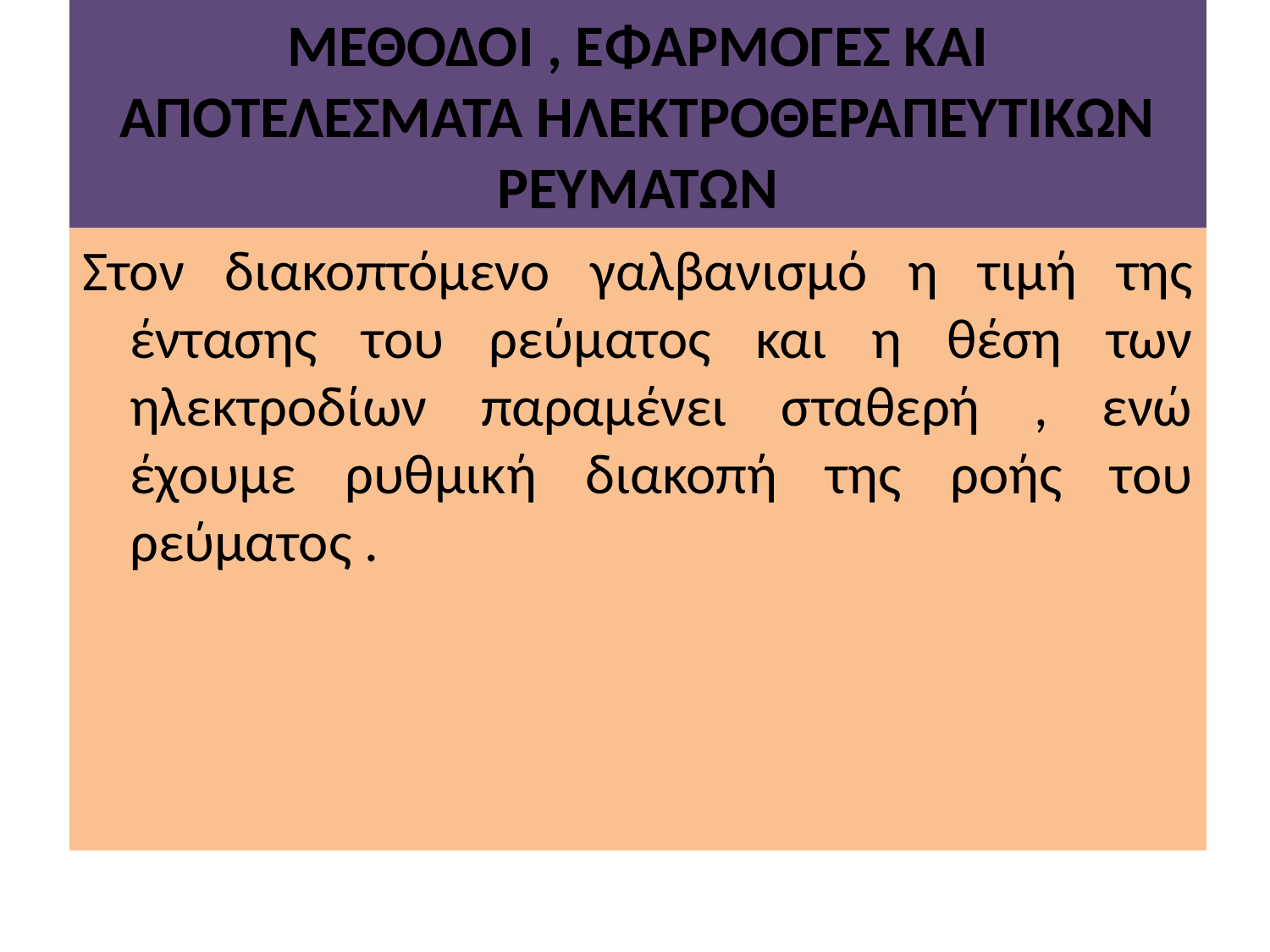

# ΜΕΘΟΔΟΙ , ΕΦΑΡΜΟΓΕΣ ΚΑΙ ΑΠΟΤΕΛΕΣΜΑΤΑ ΗΛΕΚΤΡΟΘΕΡΑΠΕΥΤΙΚΩΝ ΡΕΥΜΑΤΩΝ
Στον διακοπτόμενο γαλβανισμό η τιμή της έντασης του ρεύματος και η θέση των ηλεκτροδίων παραμένει σταθερή , ενώ έχουμε ρυθμική διακοπή της ροής του ρεύματος .